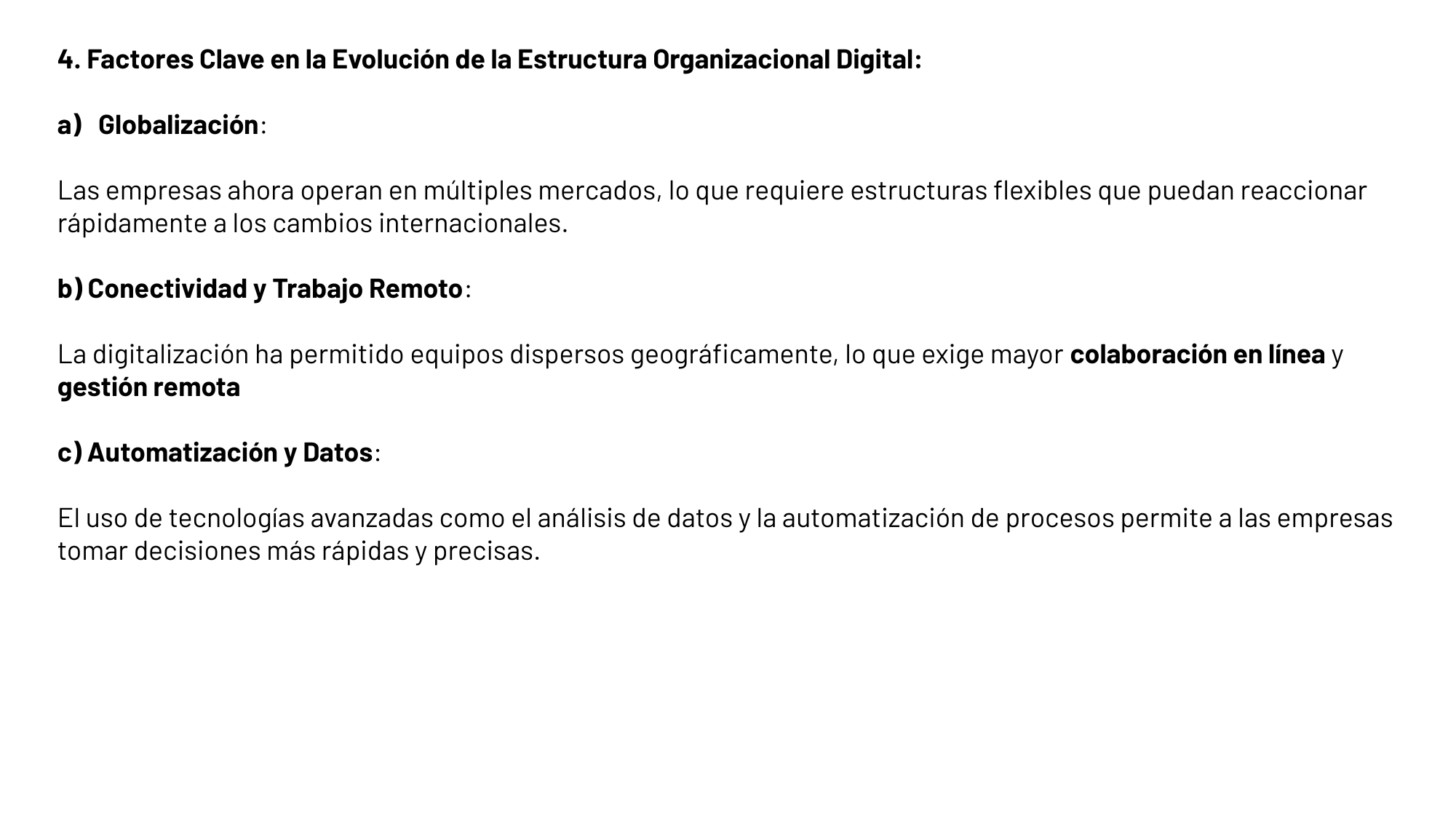

4. Factores Clave en la Evolución de la Estructura Organizacional Digital:

Globalización:

Las empresas ahora operan en múltiples mercados, lo que requiere estructuras flexibles que puedan reaccionar rápidamente a los cambios internacionales.

b) Conectividad y Trabajo Remoto:

La digitalización ha permitido equipos dispersos geográficamente, lo que exige mayor colaboración en línea y gestión remota

c) Automatización y Datos:

El uso de tecnologías avanzadas como el análisis de datos y la automatización de procesos permite a las empresas tomar decisiones más rápidas y precisas.